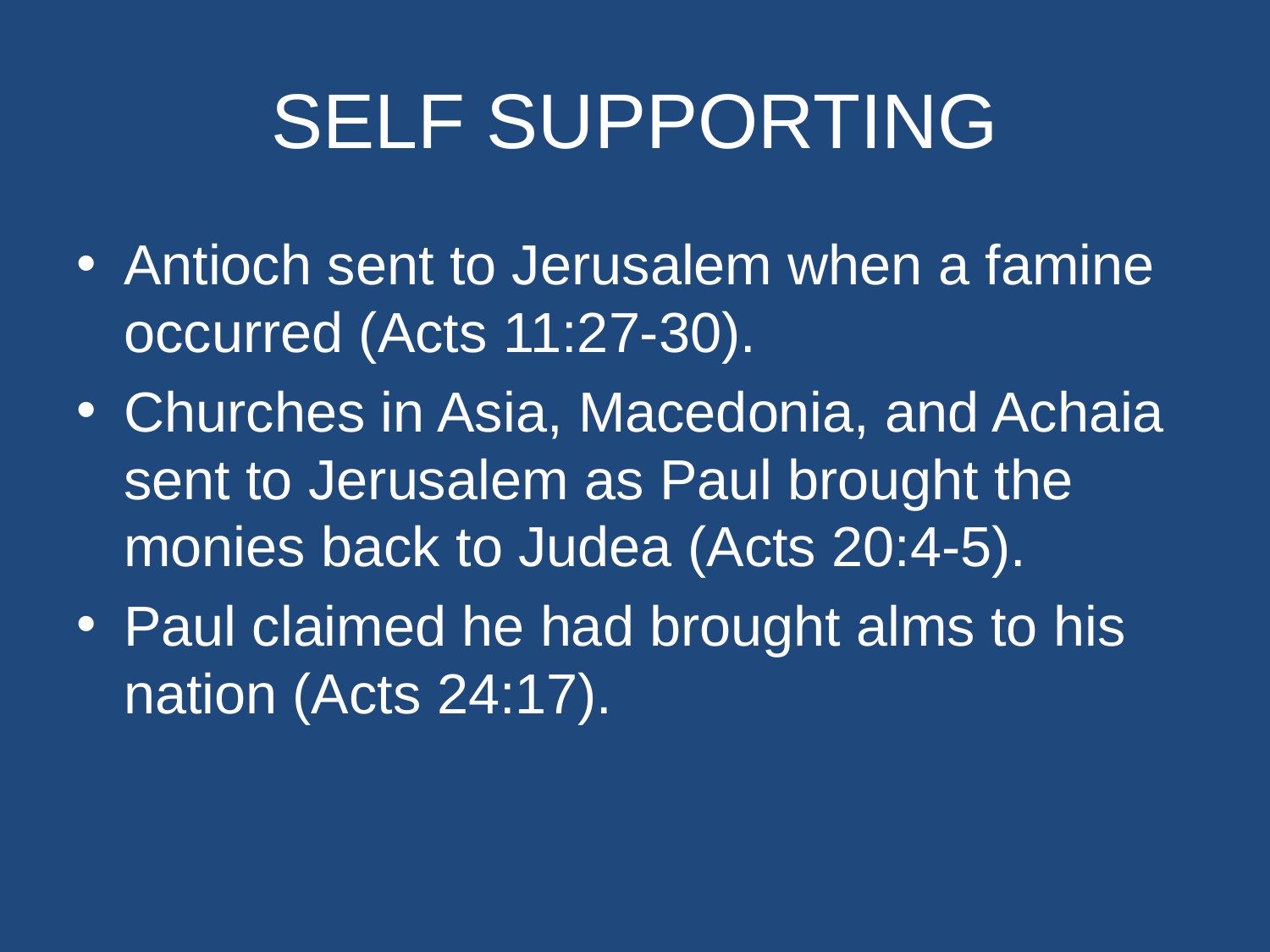

# SELF SUPPORTING
Antioch sent to Jerusalem when a famine occurred (Acts 11:27-30).
Churches in Asia, Macedonia, and Achaia sent to Jerusalem as Paul brought the monies back to Judea (Acts 20:4-5).
Paul claimed he had brought alms to his nation (Acts 24:17).